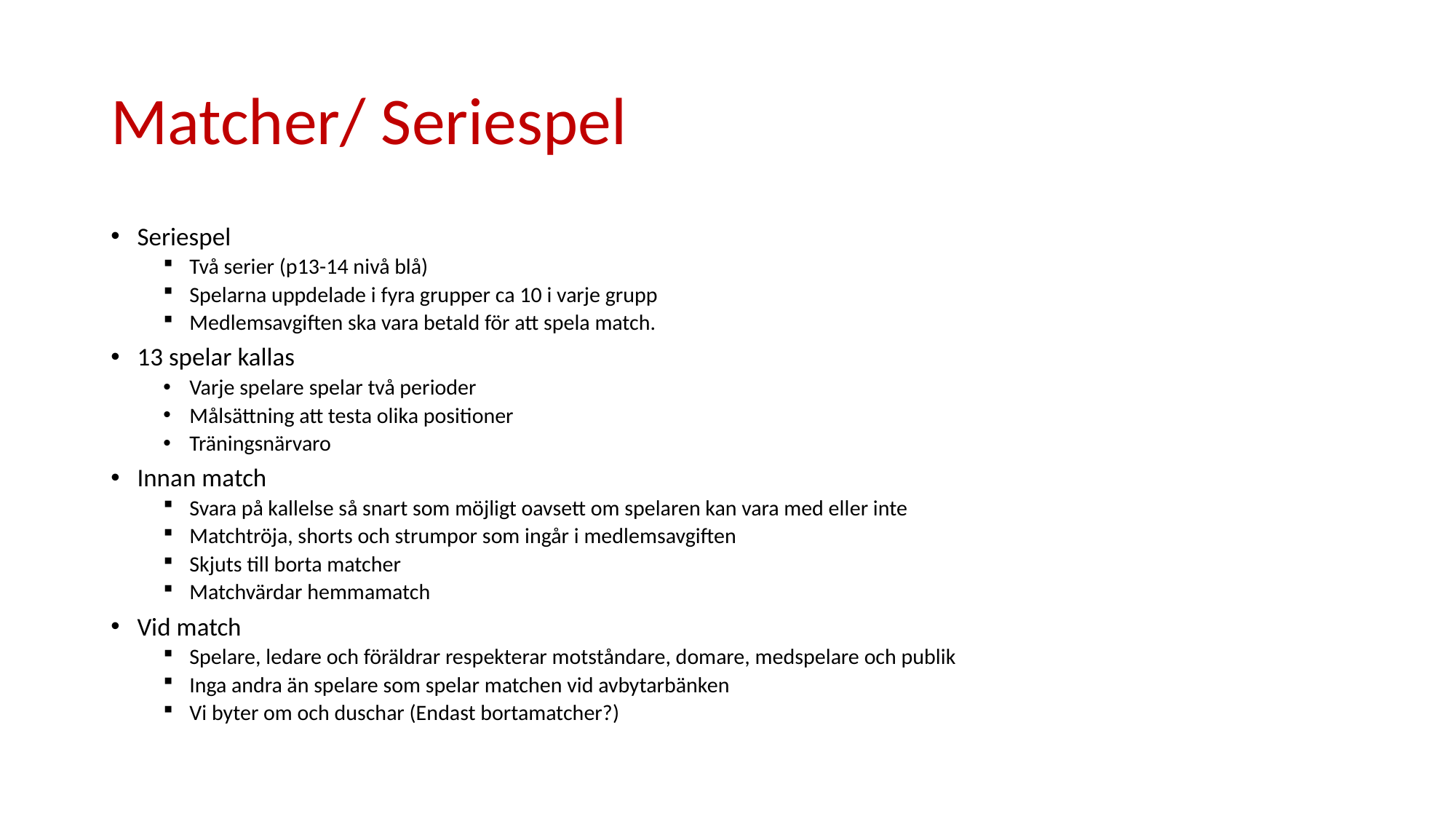

# Matcher/ Seriespel
Seriespel
Två serier (p13-14 nivå blå)
Spelarna uppdelade i fyra grupper ca 10 i varje grupp
Medlemsavgiften ska vara betald för att spela match.
13 spelar kallas
Varje spelare spelar två perioder
Målsättning att testa olika positioner
Träningsnärvaro
Innan match
Svara på kallelse så snart som möjligt oavsett om spelaren kan vara med eller inte
Matchtröja, shorts och strumpor som ingår i medlemsavgiften
Skjuts till borta matcher
Matchvärdar hemmamatch
Vid match
Spelare, ledare och föräldrar respekterar motståndare, domare, medspelare och publik
Inga andra än spelare som spelar matchen vid avbytarbänken
Vi byter om och duschar (Endast bortamatcher?)